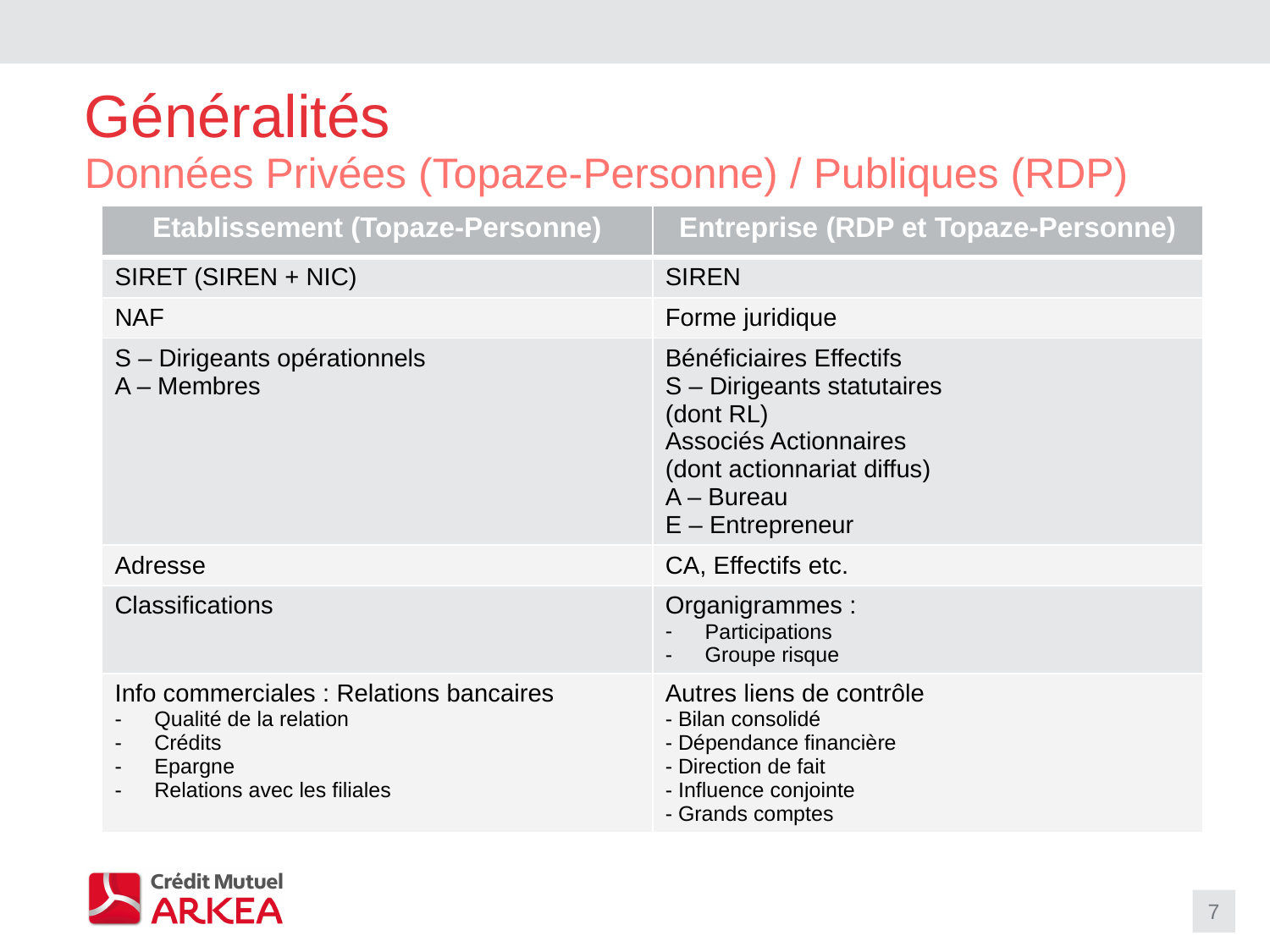

# Généralités
Données Privées (Topaze-Personne) / Publiques (RDP)
| Etablissement (Topaze-Personne) | Entreprise (RDP et Topaze-Personne) |
| --- | --- |
| SIRET (SIREN + NIC) | SIREN |
| NAF | Forme juridique |
| S – Dirigeants opérationnels A – Membres | Bénéficiaires Effectifs S – Dirigeants statutaires (dont RL) Associés Actionnaires (dont actionnariat diffus) A – Bureau E – Entrepreneur |
| Adresse | CA, Effectifs etc. |
| Classifications | Organigrammes : Participations Groupe risque |
| Info commerciales : Relations bancaires Qualité de la relation Crédits Epargne Relations avec les filiales | Autres liens de contrôle - Bilan consolidé - Dépendance financière - Direction de fait - Influence conjointe - Grands comptes |
7